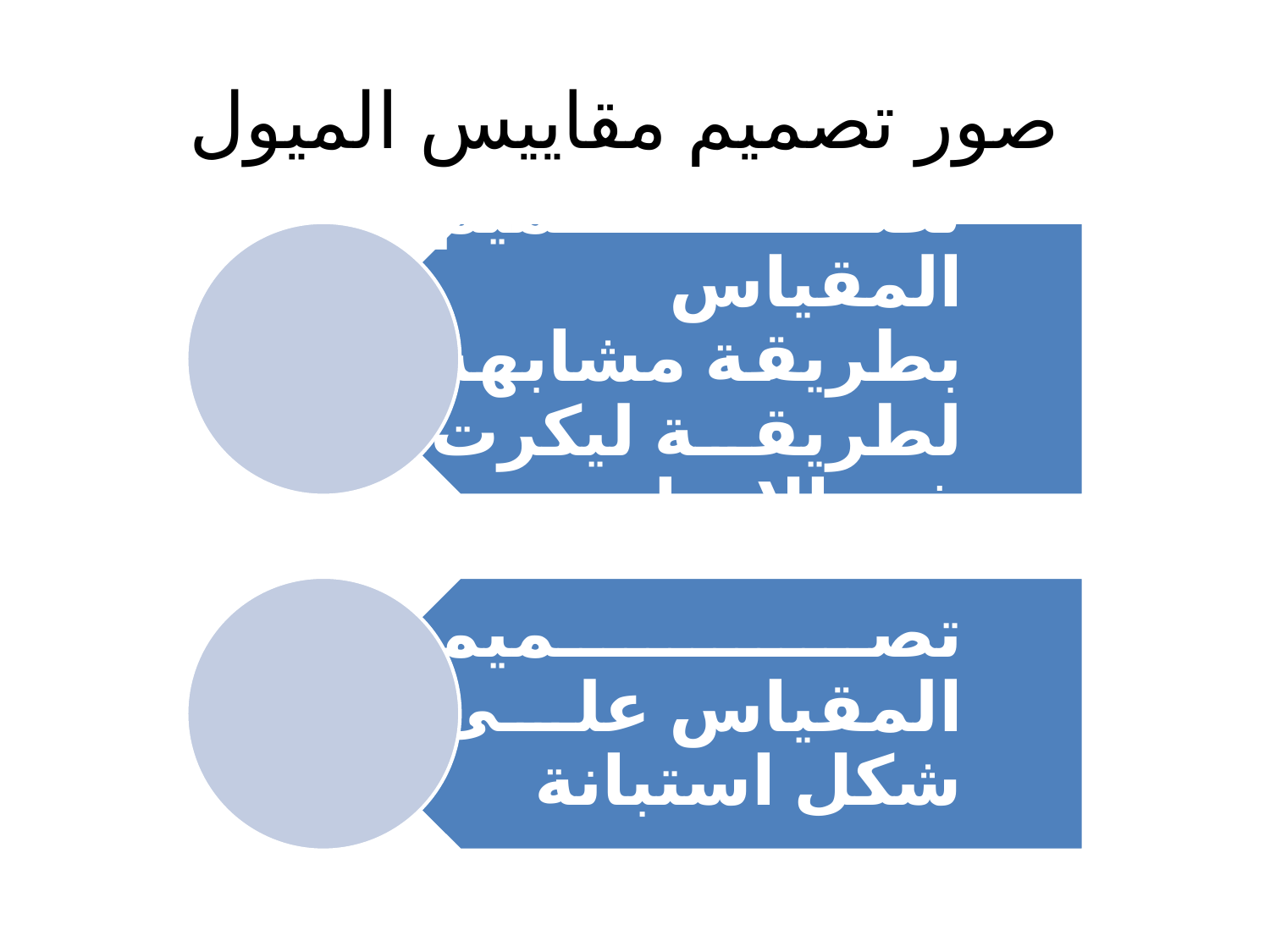

# صور تصميم مقاييس الميول
تصميم المقياس بطريقة مشابهة لطريقة ليكرت في الاتجاه
تصميم المقياس على شكل استبانة